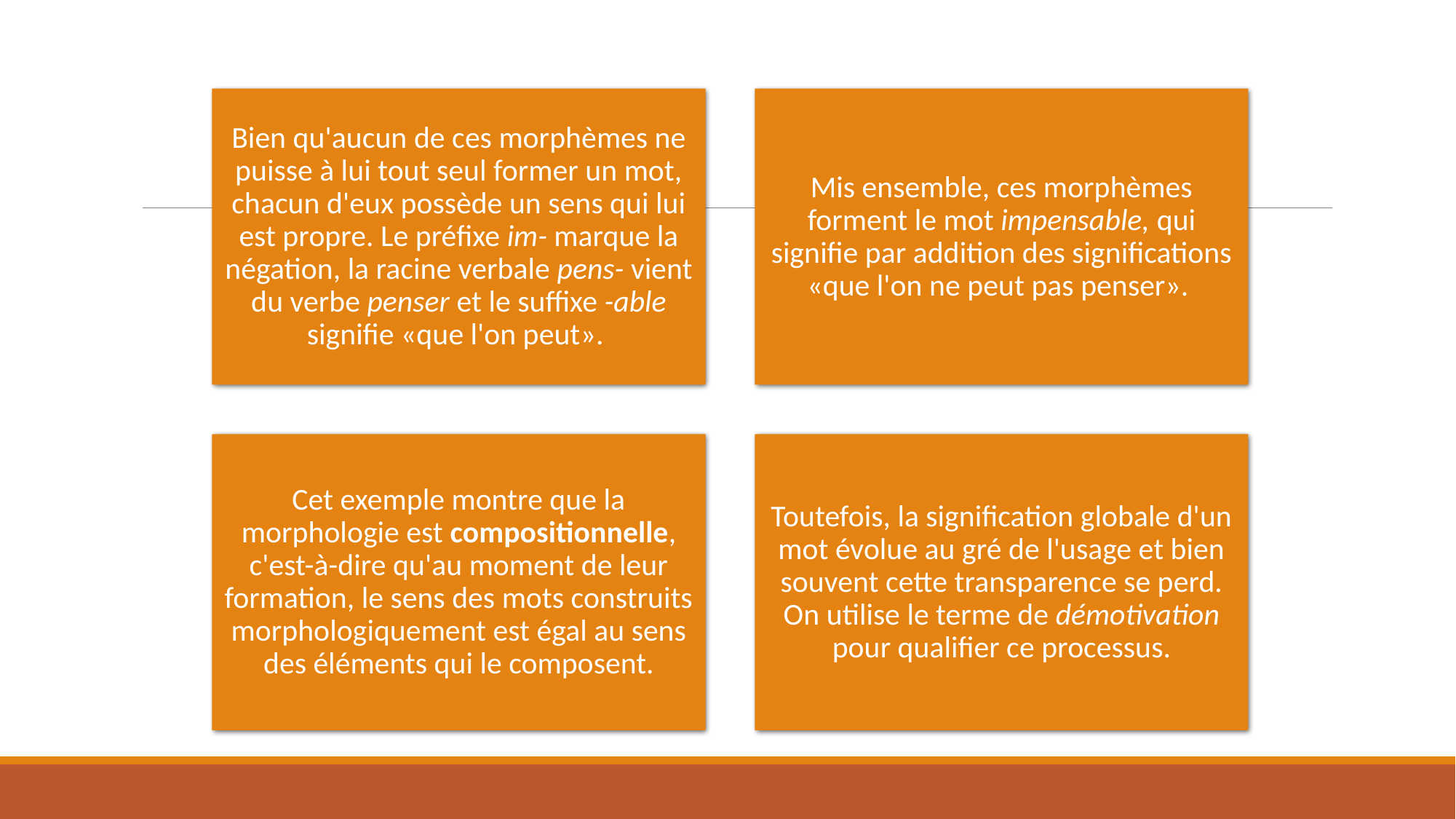

Bien qu'aucun de ces morphèmes ne puisse à lui tout seul former un mot, chacun d'eux possède un sens qui lui est propre. Le préfixe im- marque la négation, la racine verbale pens- vient du verbe penser et le suffixe -able signifie «que l'on peut».
Mis ensemble, ces morphèmes forment le mot impensable, qui signifie par addition des significations «que l'on ne peut pas penser».
Cet exemple montre que la morphologie est compositionnelle, c'est-à-dire qu'au moment de leur formation, le sens des mots construits morphologiquement est égal au sens des éléments qui le composent.
Toutefois, la signification globale d'un mot évolue au gré de l'usage et bien souvent cette transparence se perd. On utilise le terme de démotivation pour qualifier ce processus.